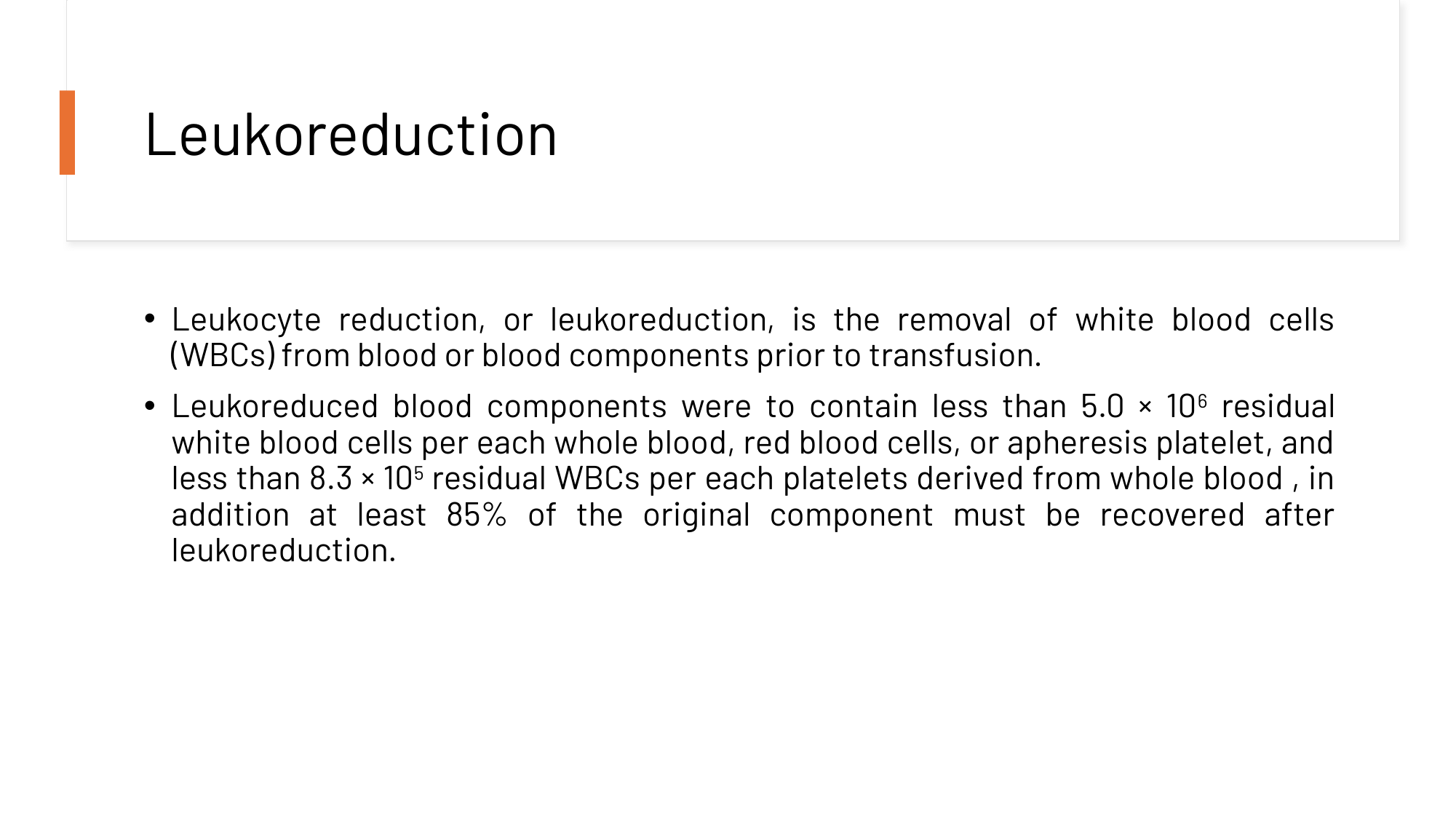

# Leukoreduction

Leukocyte reduction, or leukoreduction, is the removal of white blood cells (WBCs) from blood or blood components prior to transfusion.
Leukoreduced blood components were to contain less than 5.0 × 106 residual white blood cells per each whole blood, red blood cells, or apheresis platelet, and less than 8.3 × 105 residual WBCs per each platelets derived from whole blood , in addition at least 85% of the original component must be recovered after leukoreduction.